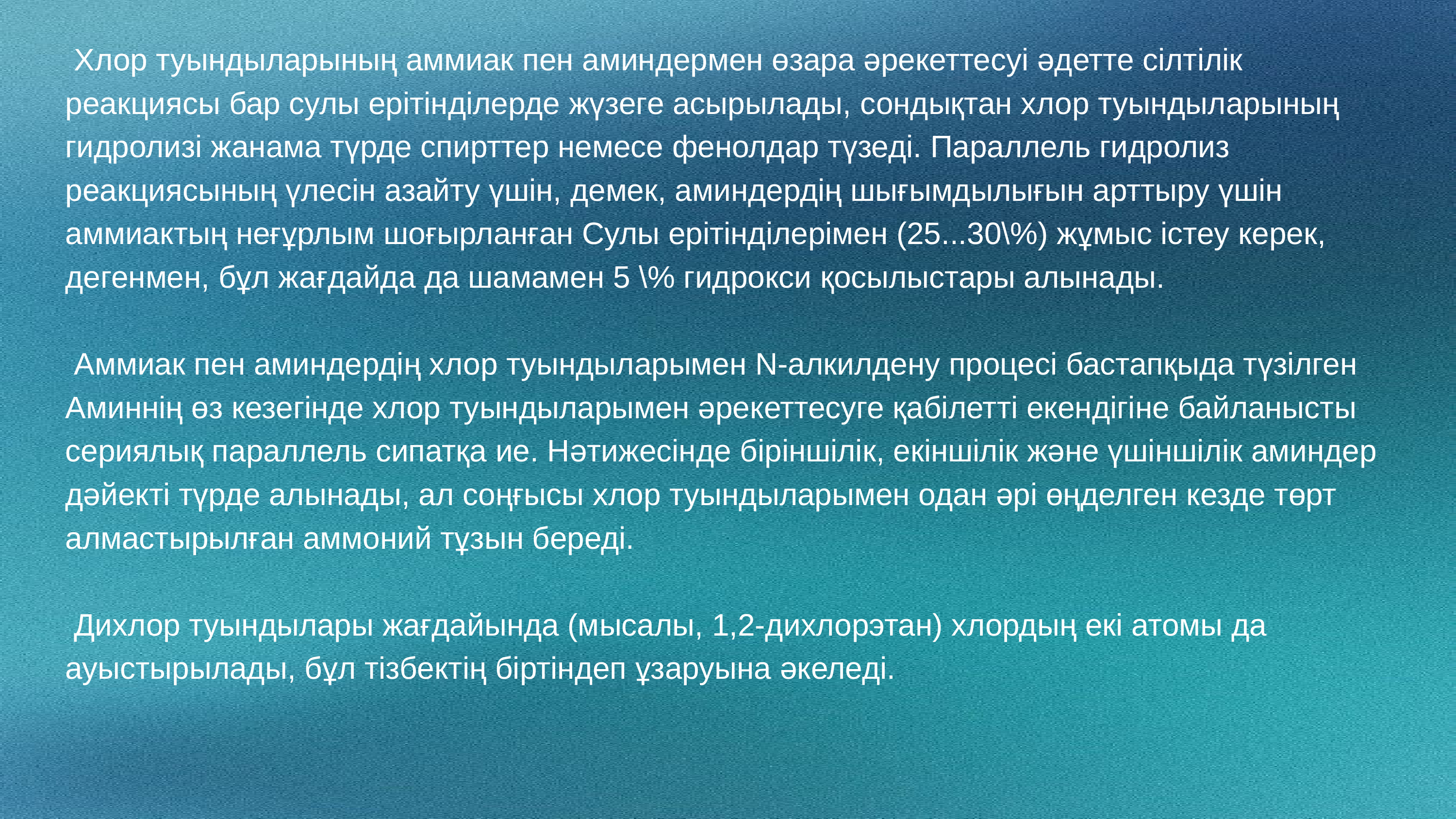

Хлор туындыларының аммиак пен аминдермен өзара әрекеттесуі әдетте сілтілік реакциясы бар сулы ерітінділерде жүзеге асырылады, сондықтан хлор туындыларының гидролизі жанама түрде спирттер немесе фенолдар түзеді. Параллель гидролиз реакциясының үлесін азайту үшін, демек, аминдердің шығымдылығын арттыру үшін аммиактың неғұрлым шоғырланған Сулы ерітінділерімен (25...30\%) жұмыс істеу керек, дегенмен, бұл жағдайда да шамамен 5 \% гидрокси қосылыстары алынады.

 Аммиак пен аминдердің хлор туындыларымен N-алкилдену процесі бастапқыда түзілген Аминнің өз кезегінде хлор туындыларымен әрекеттесуге қабілетті екендігіне байланысты сериялық параллель сипатқа ие. Нәтижесінде біріншілік, екіншілік және үшіншілік аминдер дәйекті түрде алынады, ал соңғысы хлор туындыларымен одан әрі өңделген кезде төрт алмастырылған аммоний тұзын береді.

 Дихлор туындылары жағдайында (мысалы, 1,2-дихлорэтан) хлордың екі атомы да ауыстырылады, бұл тізбектің біртіндеп ұзаруына әкеледі.